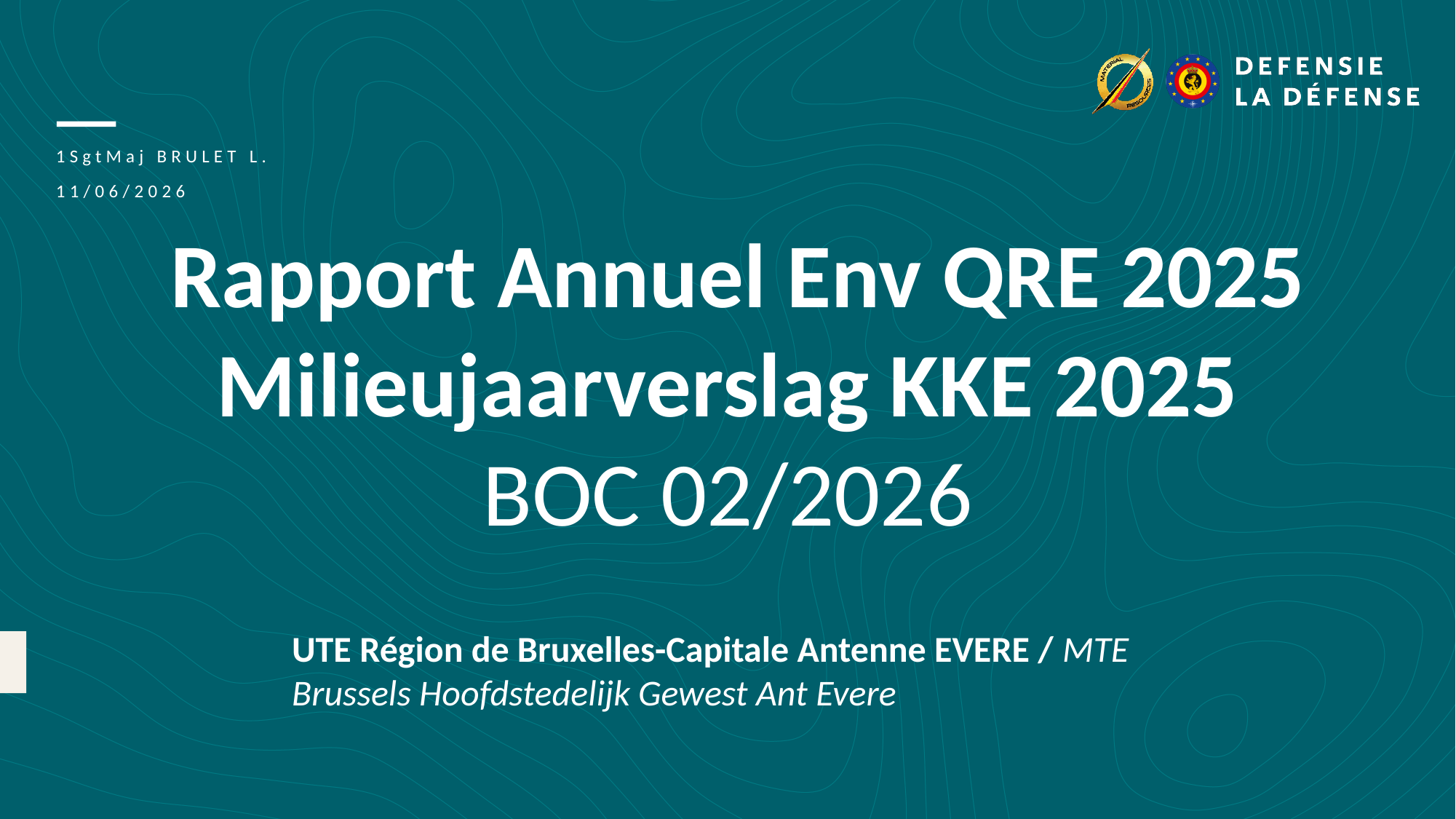

1SgtMaj BRULET L.
11/06/2026

 Rapport Annuel Env QRE 2025 Milieujaarverslag KKE 2025
BOC 02/2026

UTE Région de Bruxelles-Capitale Antenne EVERE / MTE Brussels Hoofdstedelijk Gewest Ant Evere